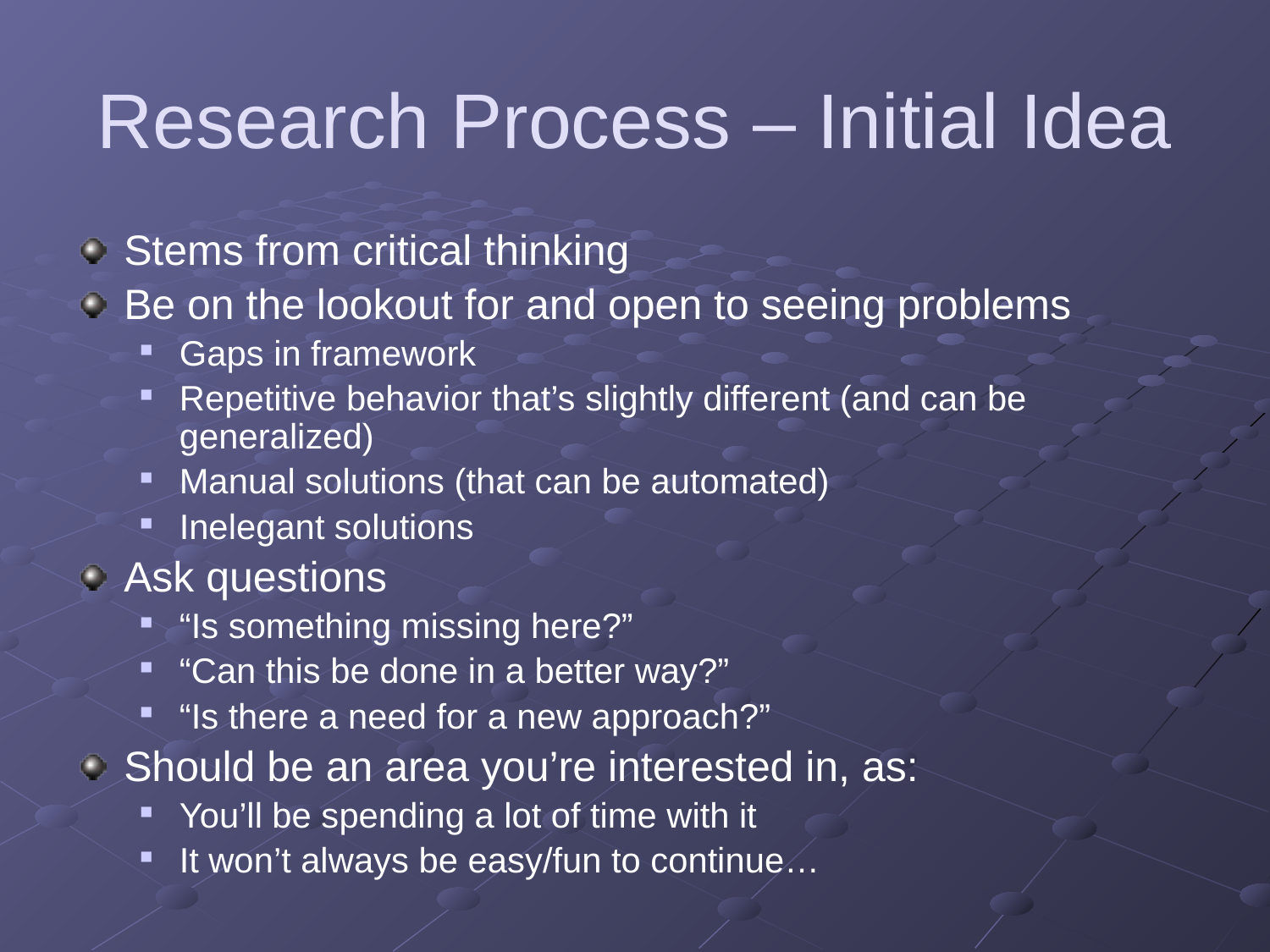

# Research Process – Initial Idea
Stems from critical thinking
Be on the lookout for and open to seeing problems
Gaps in framework
Repetitive behavior that’s slightly different (and can be generalized)
Manual solutions (that can be automated)
Inelegant solutions
Ask questions
“Is something missing here?”
“Can this be done in a better way?”
“Is there a need for a new approach?”
Should be an area you’re interested in, as:
You’ll be spending a lot of time with it
It won’t always be easy/fun to continue…